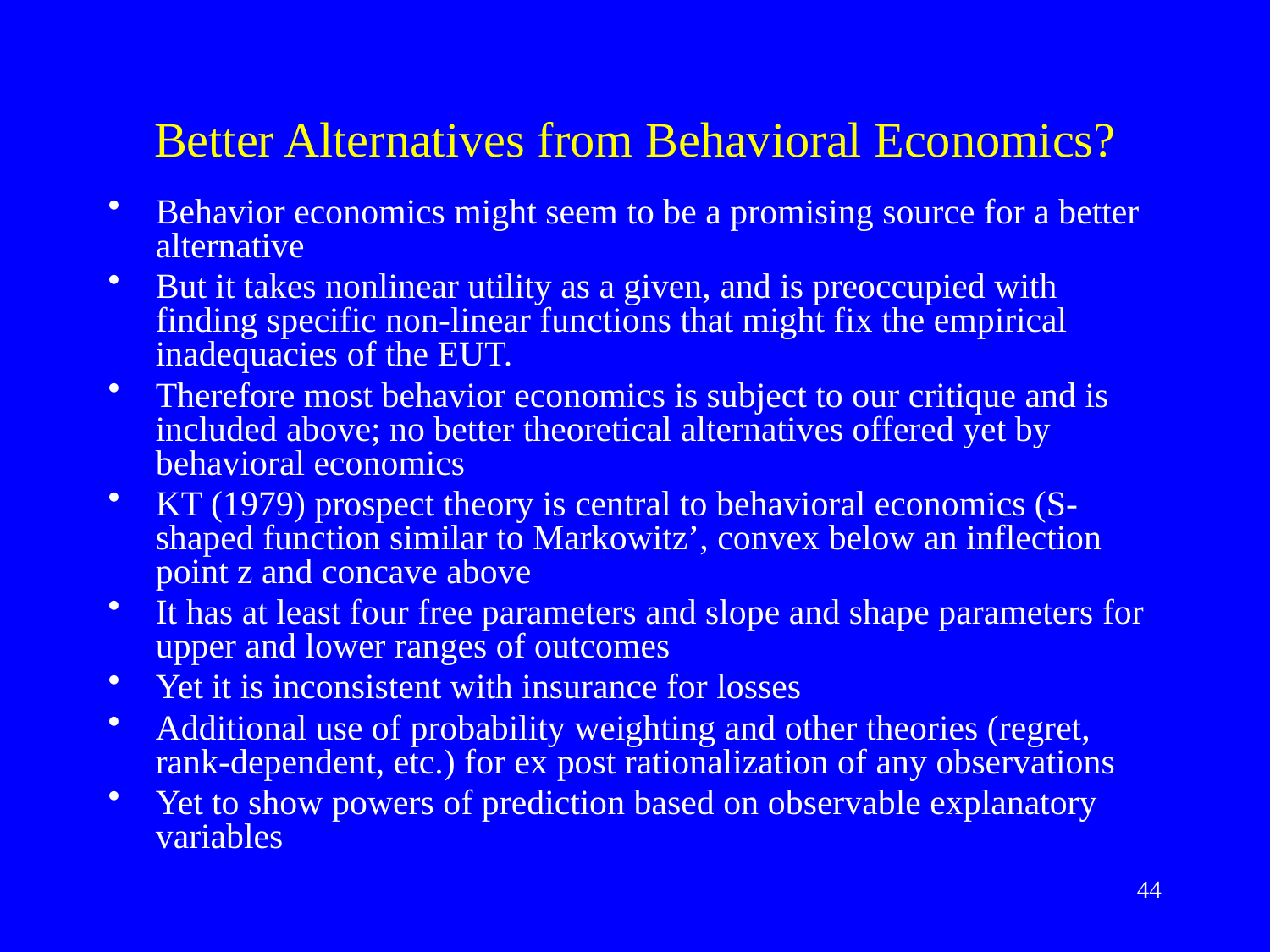

# Better Alternatives from Behavioral Economics?
Behavior economics might seem to be a promising source for a better alternative
But it takes nonlinear utility as a given, and is preoccupied with finding specific non-linear functions that might fix the empirical inadequacies of the EUT.
Therefore most behavior economics is subject to our critique and is included above; no better theoretical alternatives offered yet by behavioral economics
KT (1979) prospect theory is central to behavioral economics (S-shaped function similar to Markowitz’, convex below an inflection point z and concave above
It has at least four free parameters and slope and shape parameters for upper and lower ranges of outcomes
Yet it is inconsistent with insurance for losses
Additional use of probability weighting and other theories (regret, rank-dependent, etc.) for ex post rationalization of any observations
Yet to show powers of prediction based on observable explanatory variables

44